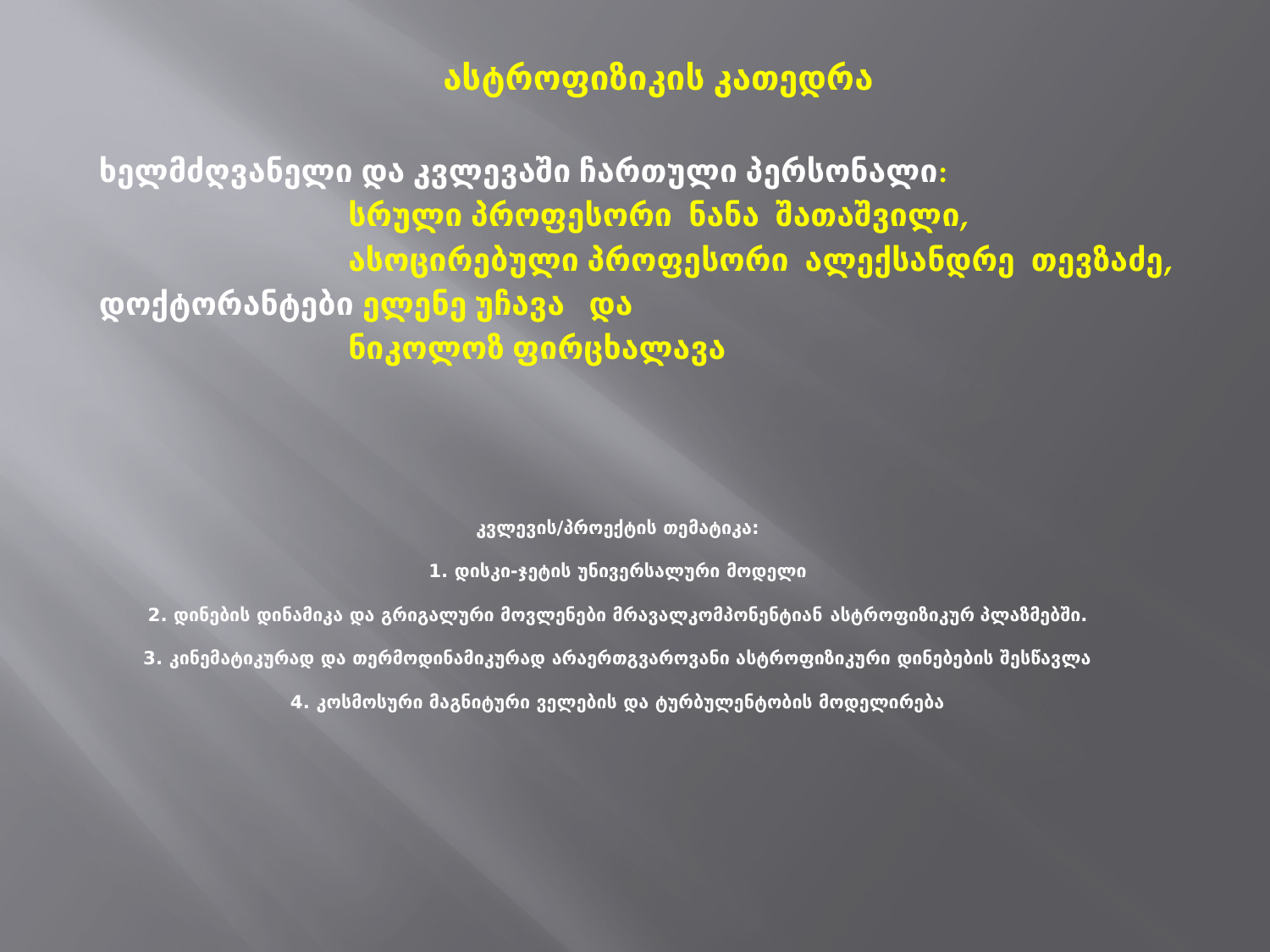

ასტროფიზიკის კათედრა

ხელმძღვანელი და კვლევაში ჩართული პერსონალი:
                               სრული პროფესორი  ნანა  შათაშვილი,
                               ასოცირებული პროფესორი  ალექსანდრე  თევზაძე,
დოქტორანტები ელენე უჩავა   და
                               ნიკოლოზ ფირცხალავა

# კვლევის/პროექტის თემატიკა: 1. დისკი-ჯეტის უნივერსალური მოდელი 2. დინების დინამიკა და გრიგალური მოვლენები მრავალკომპონენტიან ასტროფიზიკურ პლაზმებში. 3. კინემატიკურად და თერმოდინამიკურად არაერთგვაროვანი ასტროფიზიკური დინებების შესწავლა 4. კოსმოსური მაგნიტური ველების და ტურბულენტობის მოდელირება